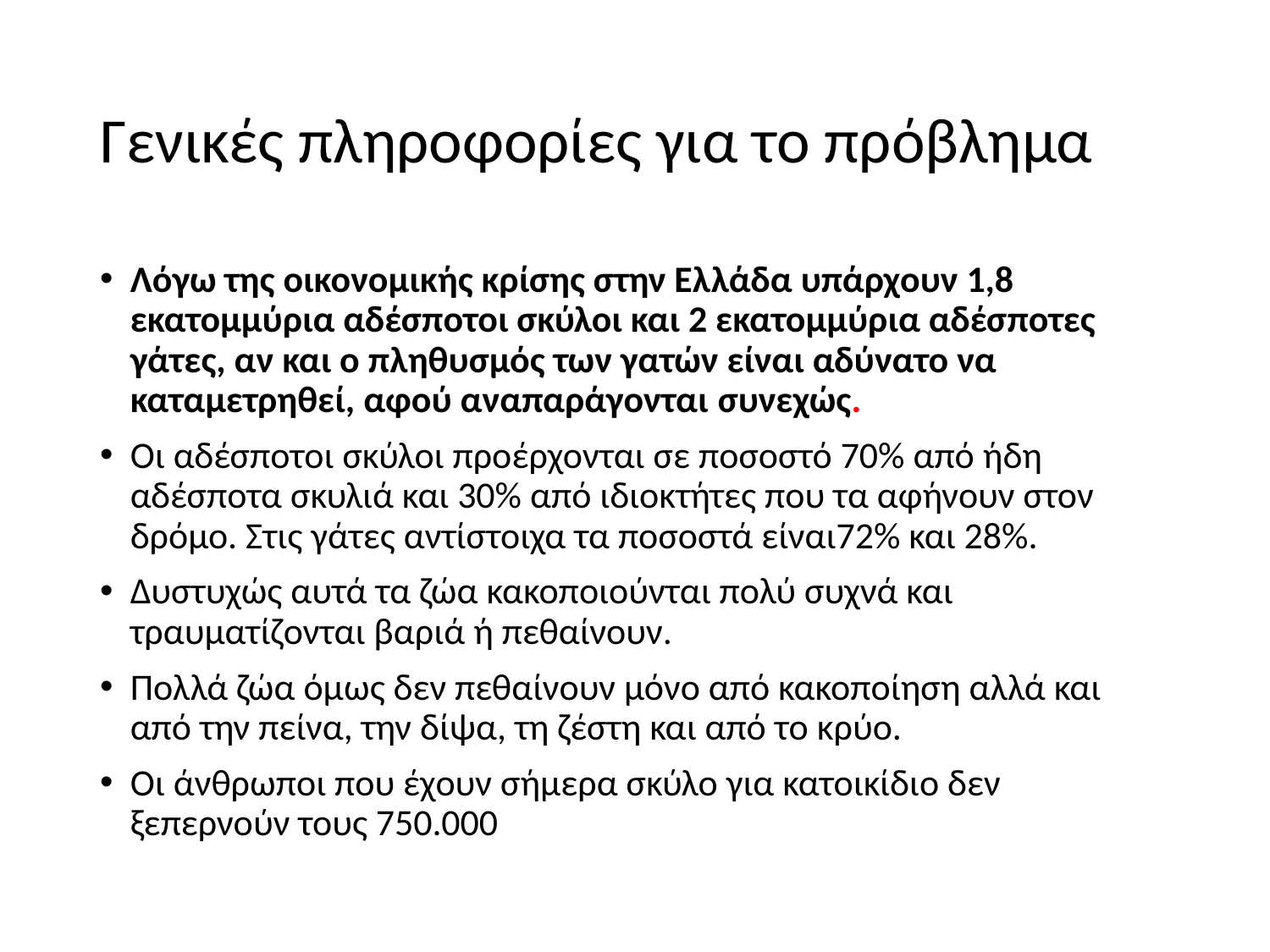

# Γενικές πληροφορίες για το πρόβλημα
Λόγω της οικονομικής κρίσης στην Ελλάδα υπάρχουν 1,8 εκατομμύρια αδέσποτοι σκύλοι και 2 εκατομμύρια αδέσποτες γάτες, αν και ο πληθυσμός των γατών είναι αδύνατο να καταμετρηθεί, αφού αναπαράγονται συνεχώς.
Οι αδέσποτοι σκύλοι προέρχονται σε ποσοστό 70% από ήδη αδέσποτα σκυλιά και 30% από ιδιοκτήτες που τα αφήνουν στον δρόμο. Στις γάτες αντίστοιχα τα ποσοστά είναι72% και 28%.
Δυστυχώς αυτά τα ζώα κακοποιούνται πολύ συχνά και τραυματίζονται βαριά ή πεθαίνουν.
Πολλά ζώα όμως δεν πεθαίνουν μόνο από κακοποίηση αλλά και από την πείνα, την δίψα, τη ζέστη και από το κρύο.
Οι άνθρωποι που έχουν σήμερα σκύλο για κατοικίδιο δεν ξεπερνούν τους 750.000